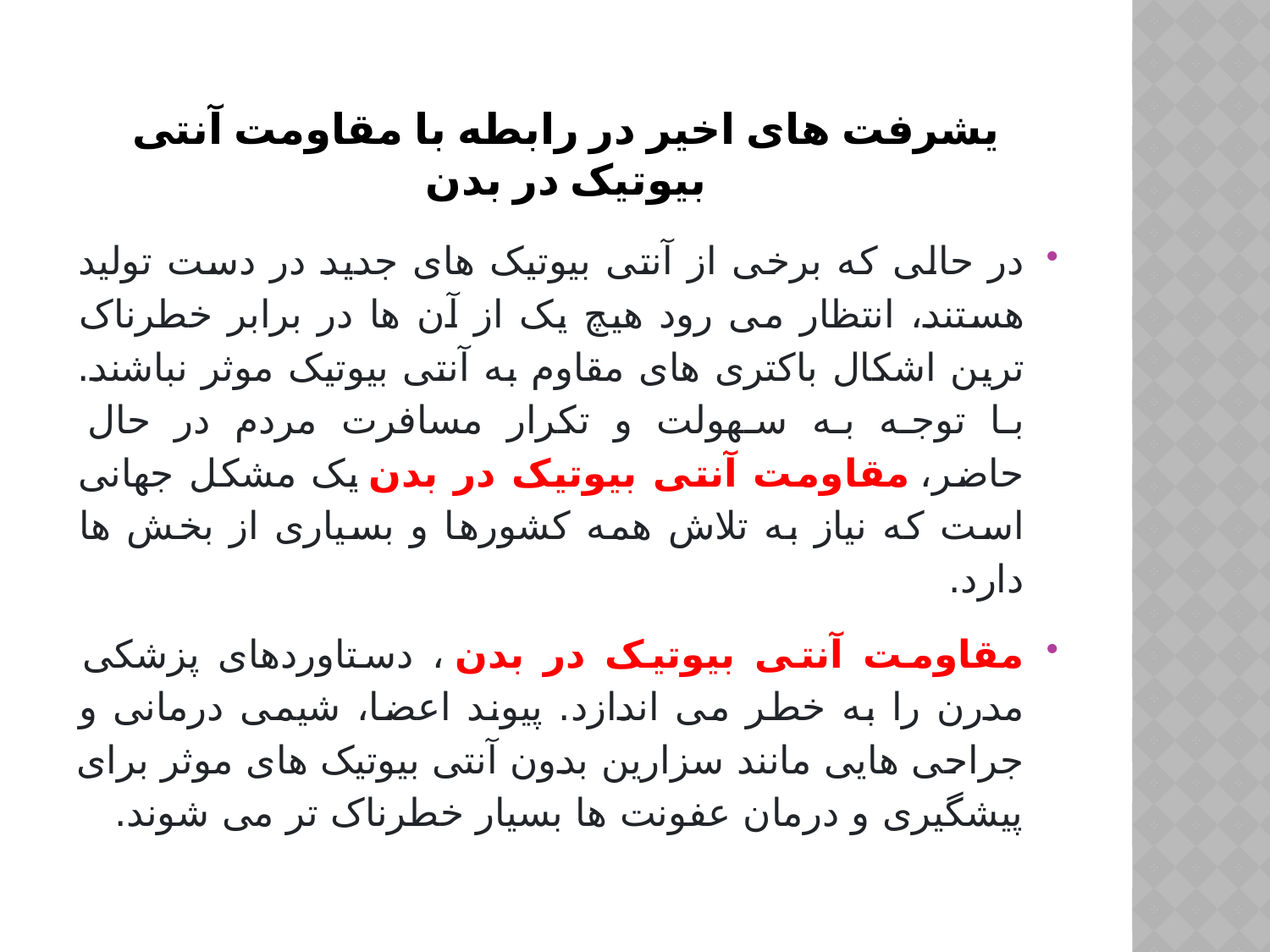

# یشرفت های اخیر در رابطه با مقاومت آنتی بیوتیک در بدن
در حالی که برخی از آنتی بیوتیک های جدید در دست تولید هستند، انتظار می رود هیچ یک از آن ها در برابر خطرناک ترین اشکال باکتری های مقاوم به آنتی بیوتیک موثر نباشند. با توجه به سهولت و تکرار مسافرت مردم در حال حاضر، مقاومت آنتی بیوتیک در بدن یک مشکل جهانی است که نیاز به تلاش همه کشورها و بسیاری از بخش ها دارد.
مقاومت آنتی بیوتیک در بدن ، دستاوردهای پزشکی مدرن را به خطر می اندازد. پیوند اعضا، شیمی درمانی و جراحی هایی مانند سزارین بدون آنتی بیوتیک های موثر برای پیشگیری و درمان عفونت ها بسیار خطرناک تر می شوند.